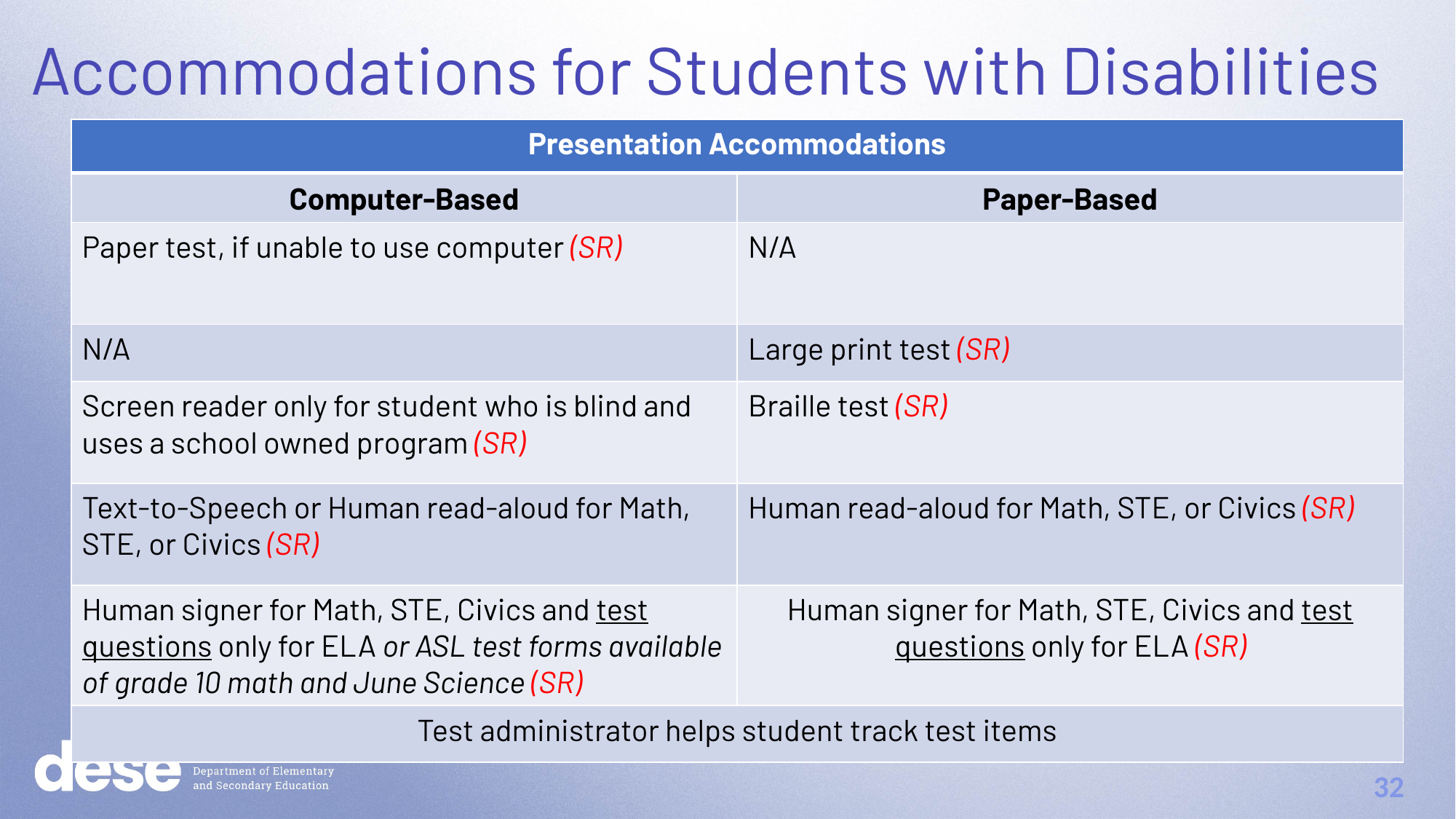

Accommodations for Students with Disabilities
| Presentation Accommodations |  |
| --- | --- |
| Computer-Based | Paper-Based |
| Paper test, if unable to use computer (SR) | N/A |
| N/A | Large print test (SR) |
| Screen reader only for student who is blind and uses a school owned program (SR) | Braille test (SR) |
| Text-to-Speech or Human read-aloud for Math, STE, or Civics (SR) | Human read-aloud for Math, STE, or Civics (SR) |
| Human signer for Math, STE, Civics and test questions only for ELA or ASL test forms available of grade 10 math and June Science (SR) | Human signer for Math, STE, Civics and test questions only for ELA (SR) |
| Test administrator helps student track test items |  |